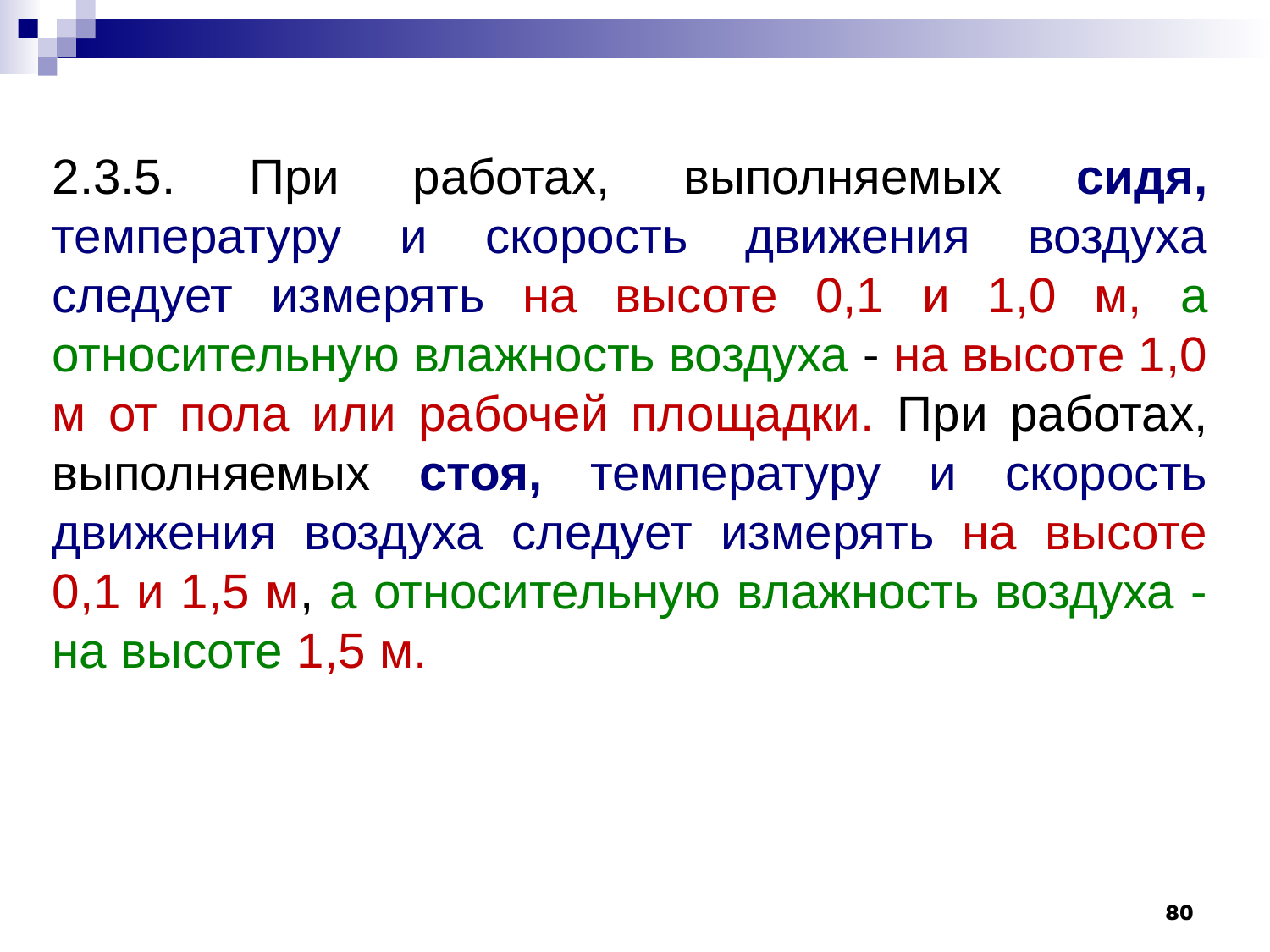

2.3.5. При работах, выполняемых сидя, температуру и скорость движения воздуха следует измерять на высоте 0,1 и 1,0 м, а относительную влажность воздуха - на высоте 1,0 м от пола или рабочей площадки. При работах, выполняемых стоя, температуру и скорость движения воздуха следует измерять на высоте 0,1 и 1,5 м, а относительную влажность воздуха - на высоте 1,5 м.
80